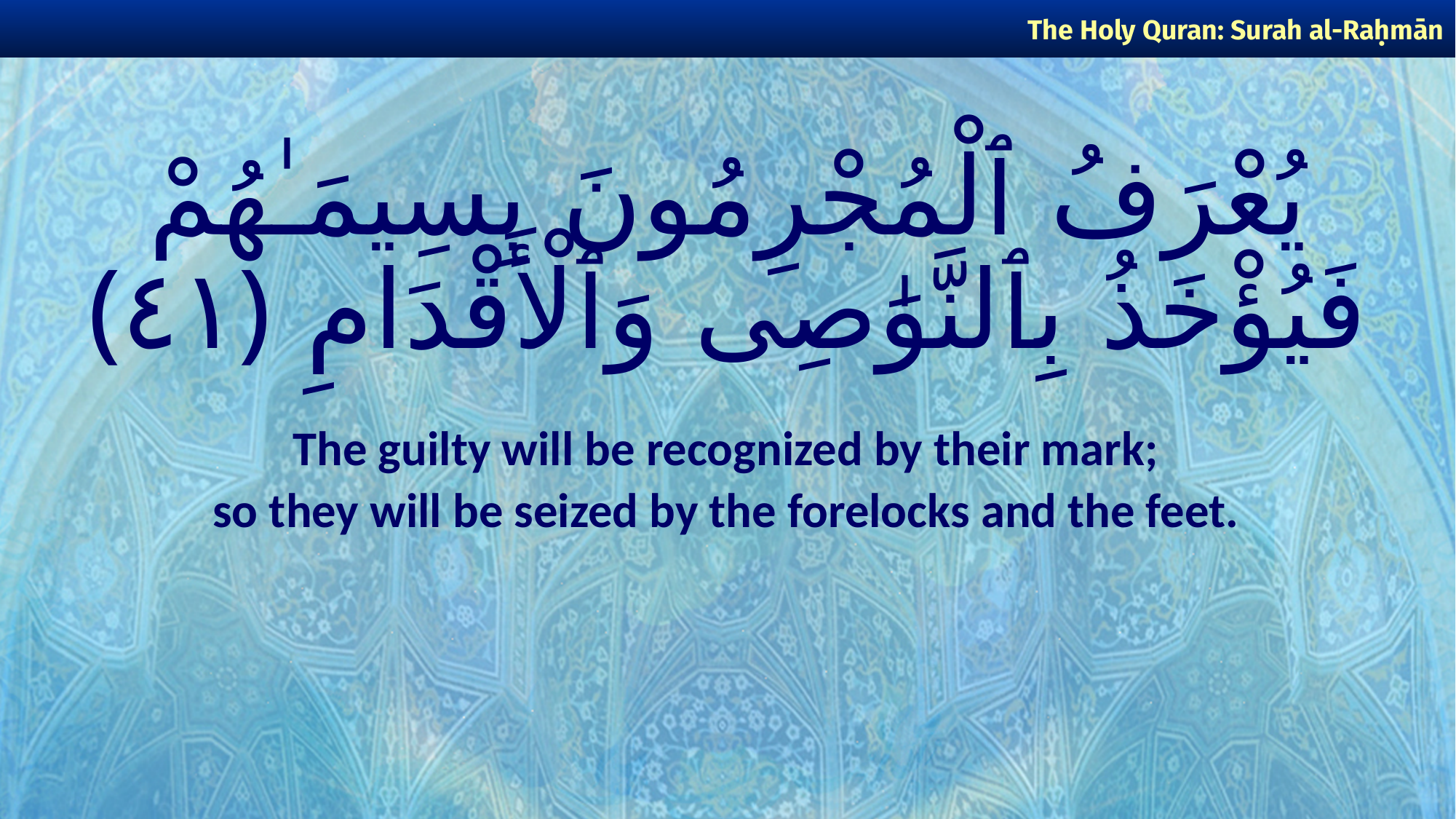

The Holy Quran: Surah al-Raḥmān
# يُعْرَفُ ٱلْمُجْرِمُونَ بِسِيمَـٰهُمْ فَيُؤْخَذُ بِٱلنَّوَٰصِى وَٱلْأَقْدَامِ ﴿٤١﴾
The guilty will be recognized by their mark;
so they will be seized by the forelocks and the feet.